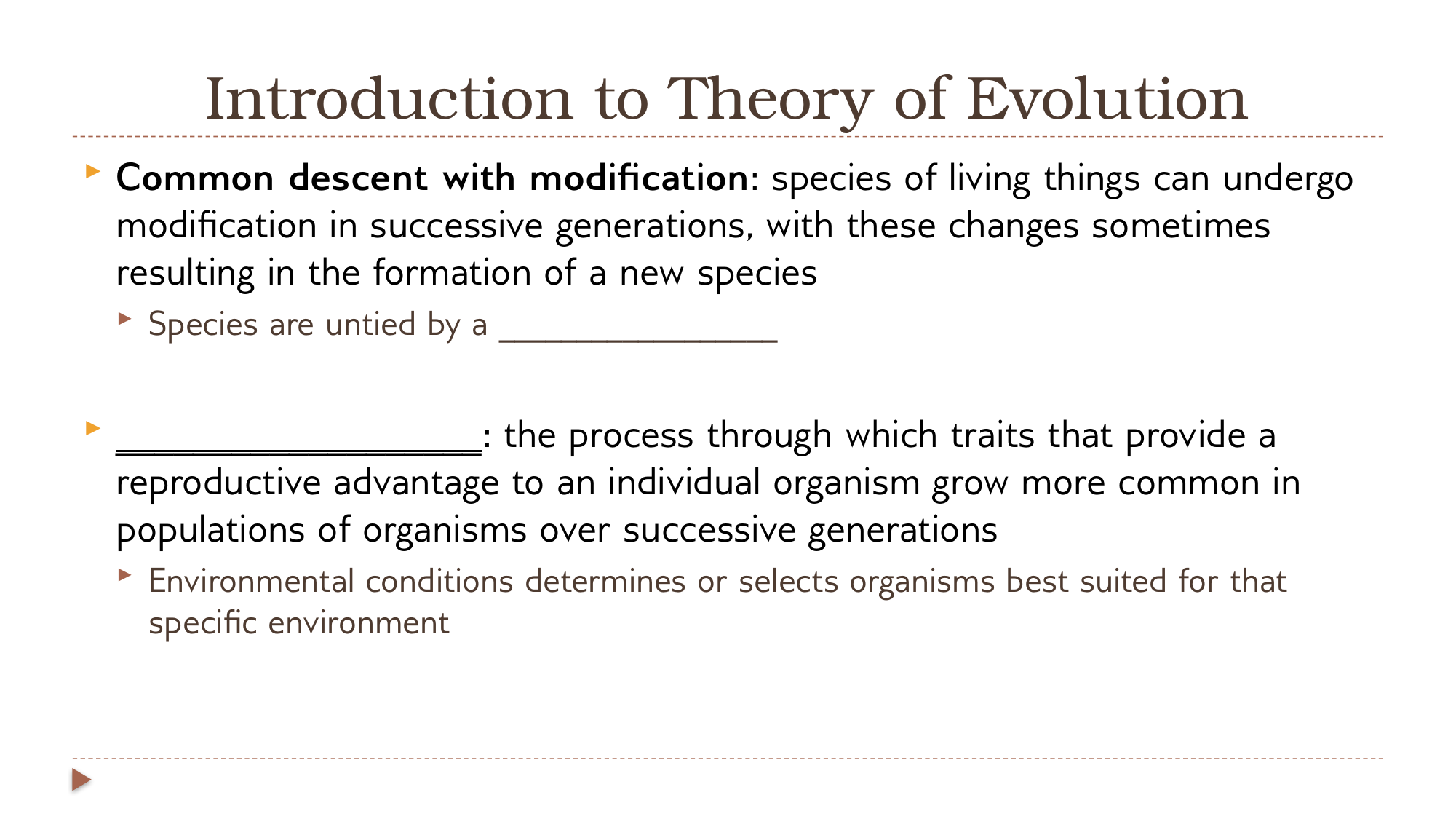

# Introduction to Theory of Evolution
Common descent with modification: species of living things can undergo modification in successive generations, with these changes sometimes resulting in the formation of a new species
Species are untied by a __________________

___________________: the process through which traits that provide a reproductive advantage to an individual organism grow more common in populations of organisms over successive generations
Environmental conditions determines or selects organisms best suited for that specific environment